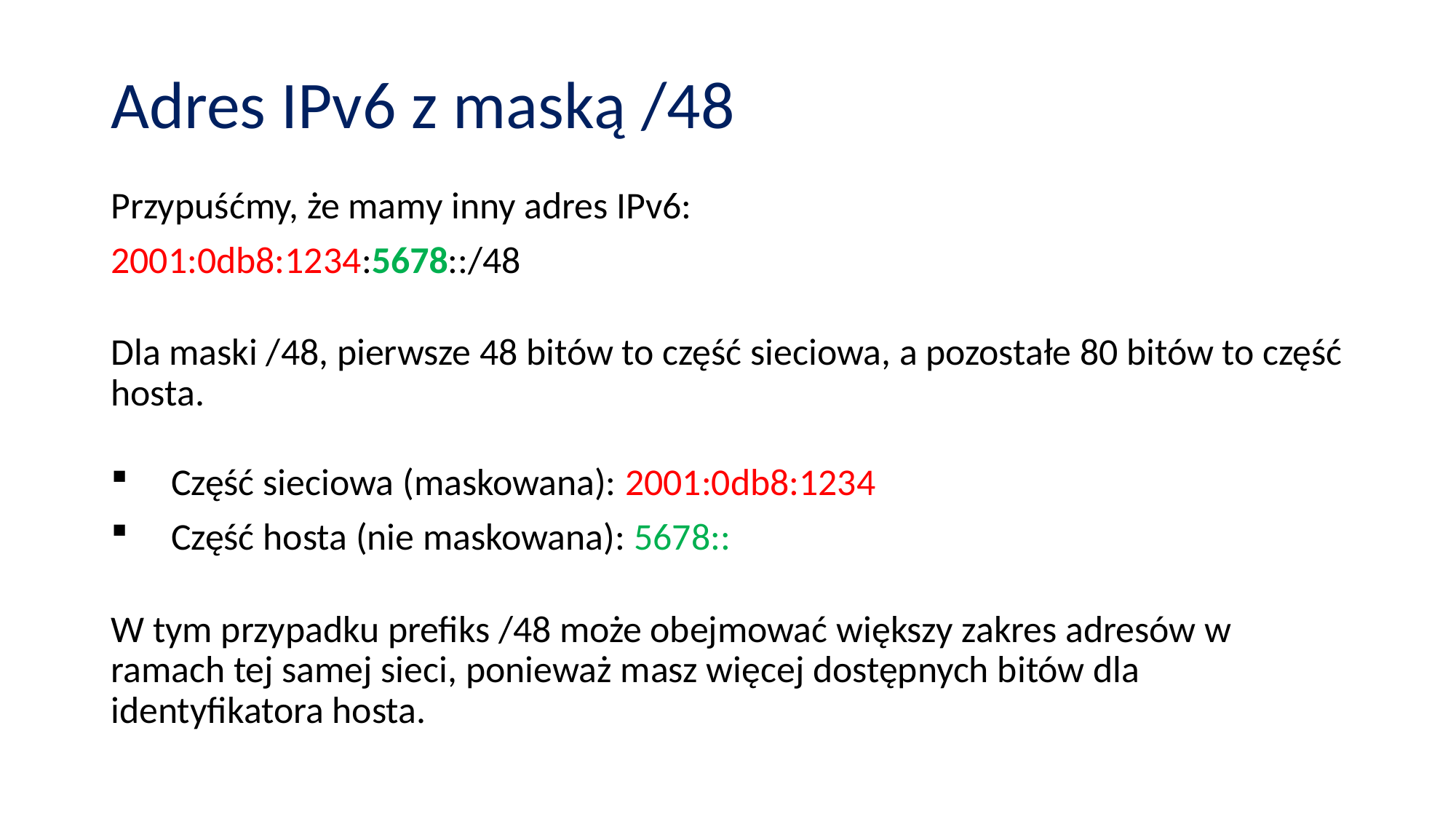

# Adres IPv6 z maską /48
Przypuśćmy, że mamy inny adres IPv6:
2001:0db8:1234:5678::/48

Dla maski /48, pierwsze 48 bitów to część sieciowa, a pozostałe 80 bitów to część hosta.

    Część sieciowa (maskowana): 2001:0db8:1234
    Część hosta (nie maskowana): 5678::

W tym przypadku prefiks /48 może obejmować większy zakres adresów w ramach tej samej sieci, ponieważ masz więcej dostępnych bitów dla identyfikatora hosta.